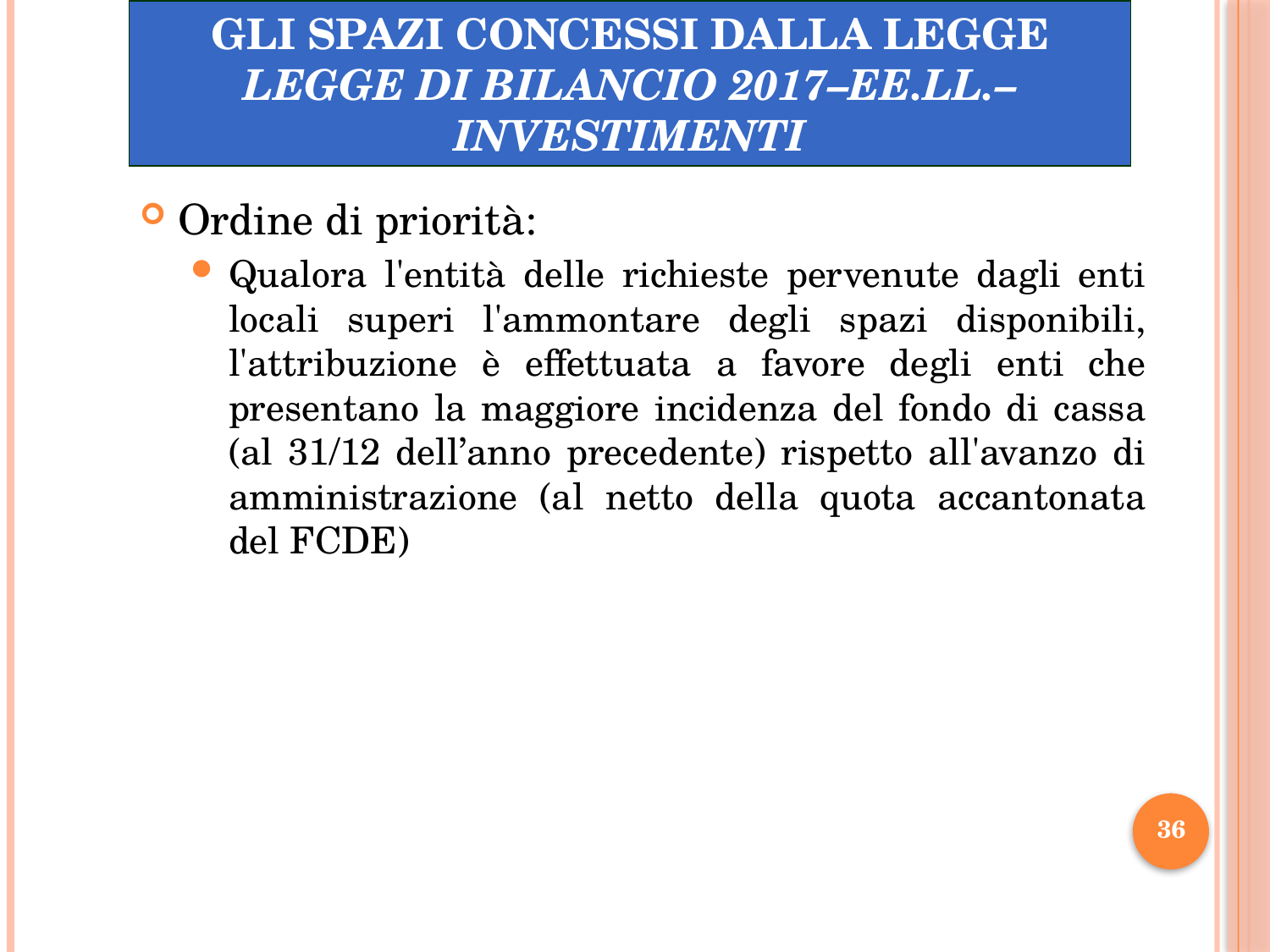

Gli spazi concessi dalla legge
Legge di bilancio 2017–EE.LL.–investimenti
Ordine di priorità:
Qualora l'entità delle richieste pervenute dagli enti locali superi l'ammontare degli spazi disponibili, l'attribuzione è effettuata a favore degli enti che presentano la maggiore incidenza del fondo di cassa (al 31/12 dell’anno precedente) rispetto all'avanzo di amministrazione (al netto della quota accantonata del FCDE)
36